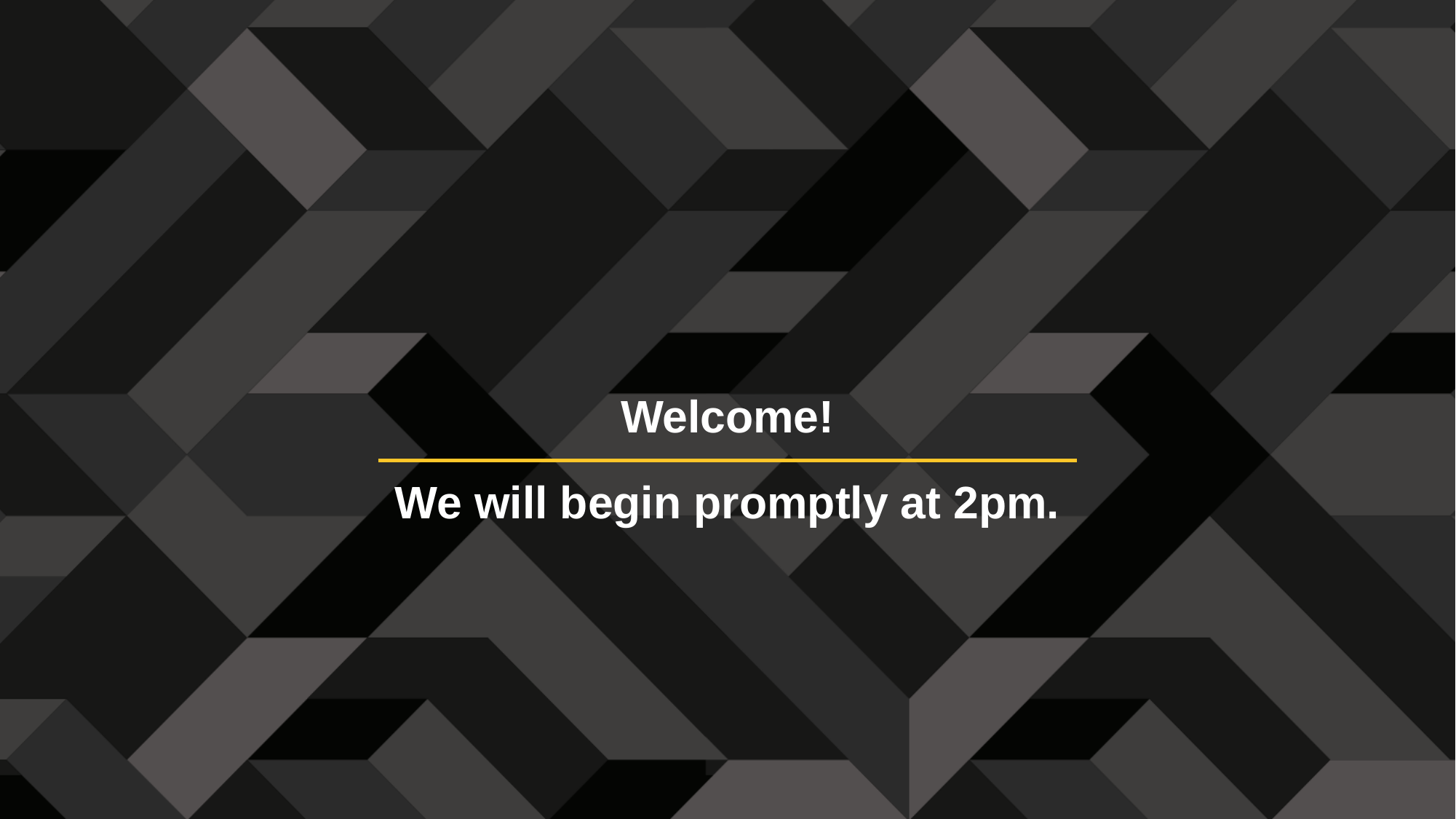

Welcome!
We will begin promptly at 2pm.